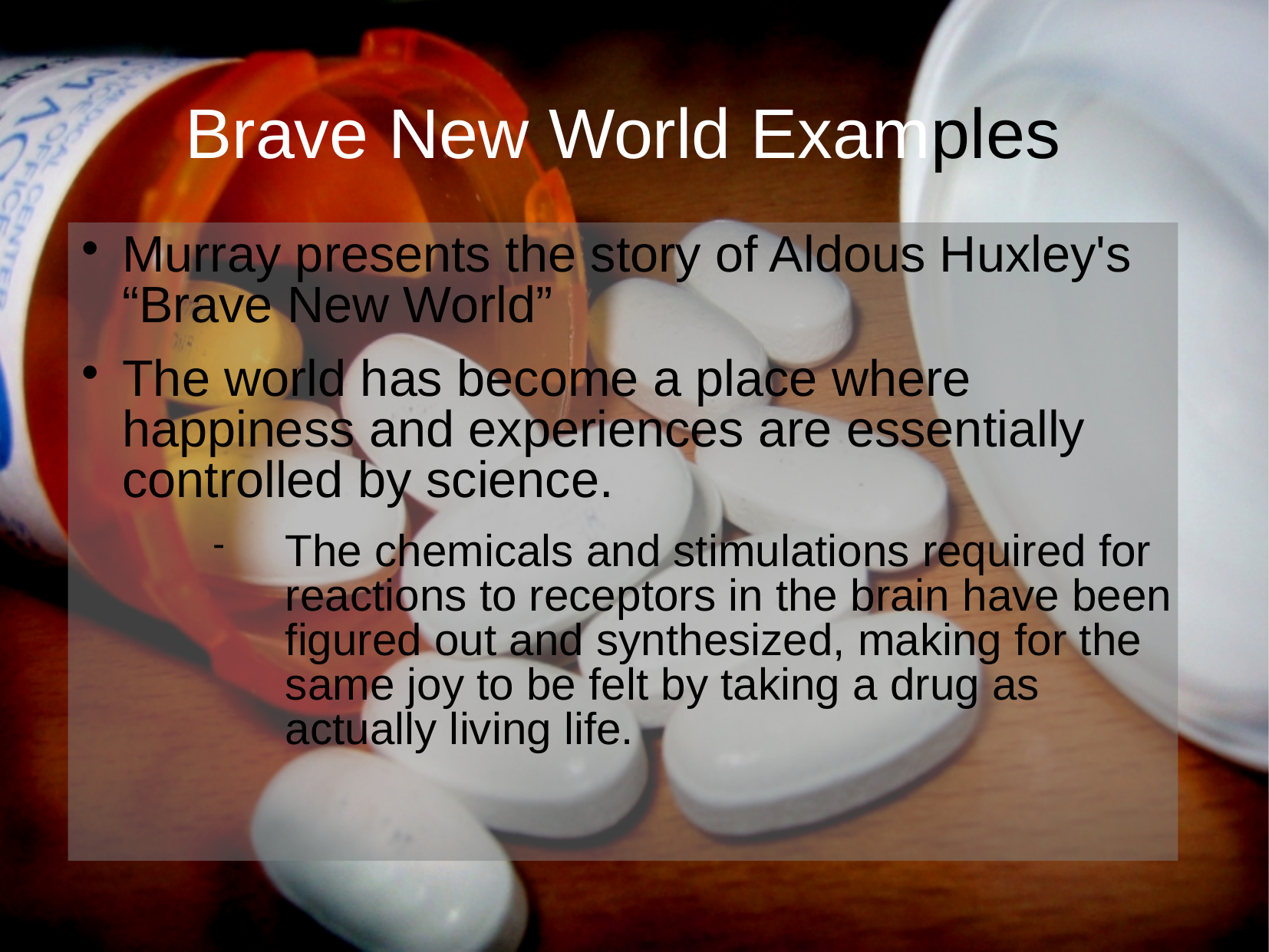

# Brave New World Examples
Murray presents the story of Aldous Huxley's “Brave New World”
The world has become a place where happiness and experiences are essentially controlled by science.
The chemicals and stimulations required for reactions to receptors in the brain have been figured out and synthesized, making for the same joy to be felt by taking a drug as actually living life.